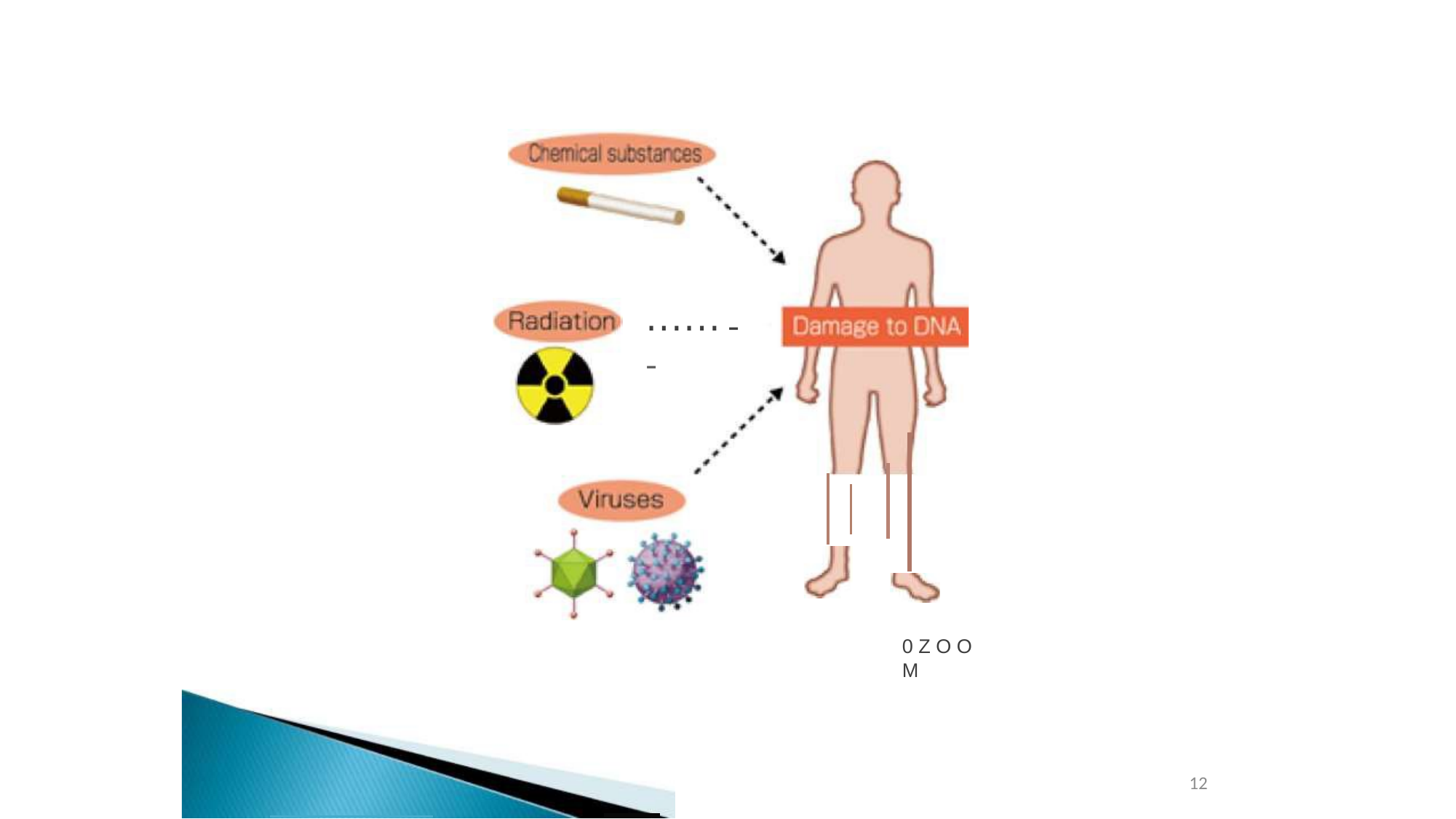

······- -

0 Z O O M

12